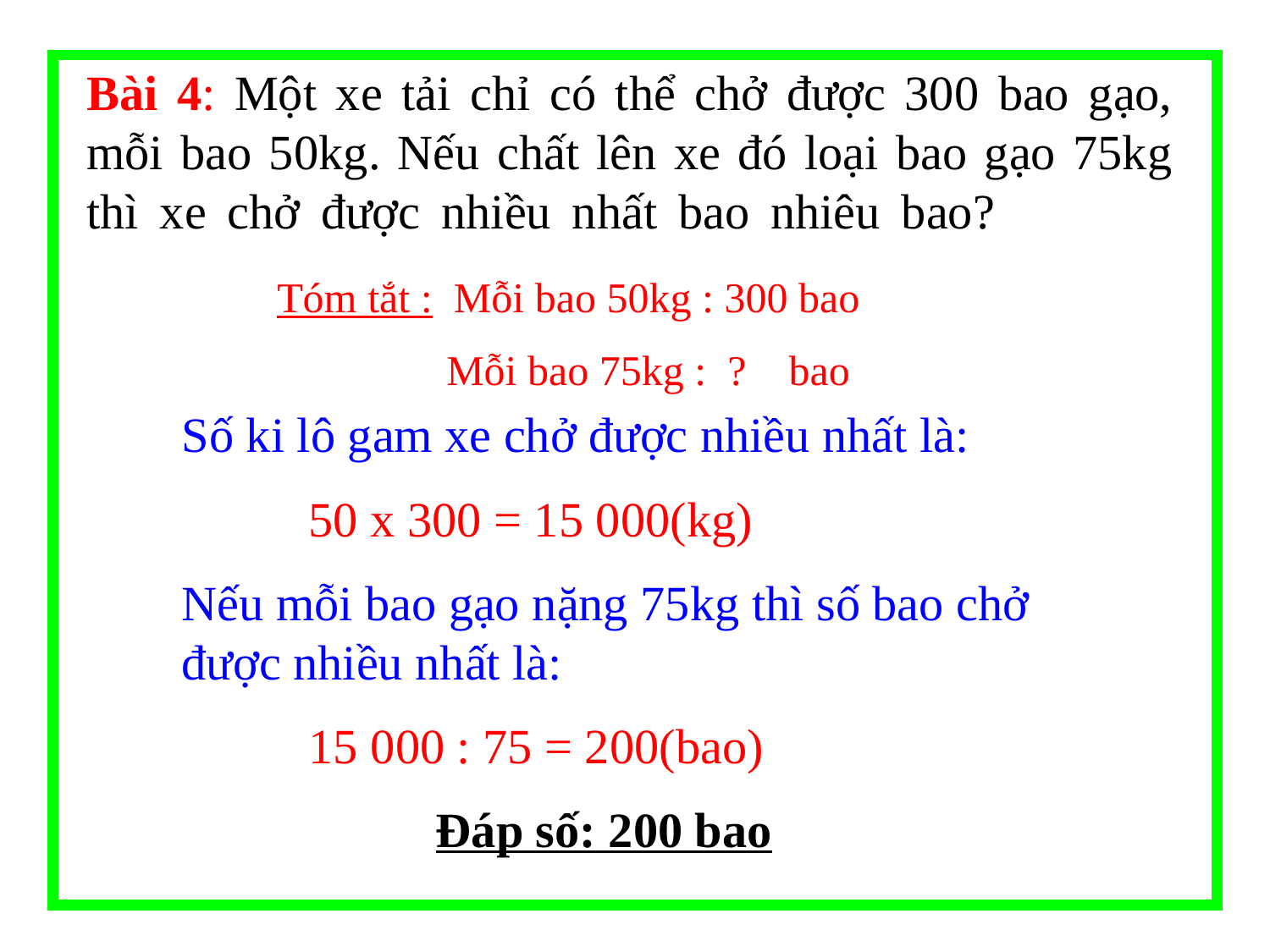

Bài 4: Một xe tải chỉ có thể chở được 300 bao gạo, mỗi bao 50kg. Nếu chất lên xe đó loại bao gạo 75kg thì xe chở được nhiều nhất bao nhiêu bao?
Tóm tắt :  Mỗi bao 50kg : 300 bao
                Mỗi bao 75kg :  ?    bao
Số ki lô gam xe chở được nhiều nhất là:
	50 x 300 = 15 000(kg)
Nếu mỗi bao gạo nặng 75kg thì số bao chở được nhiều nhất là:
	15 000 : 75 = 200(bao)
		Đáp số: 200 bao